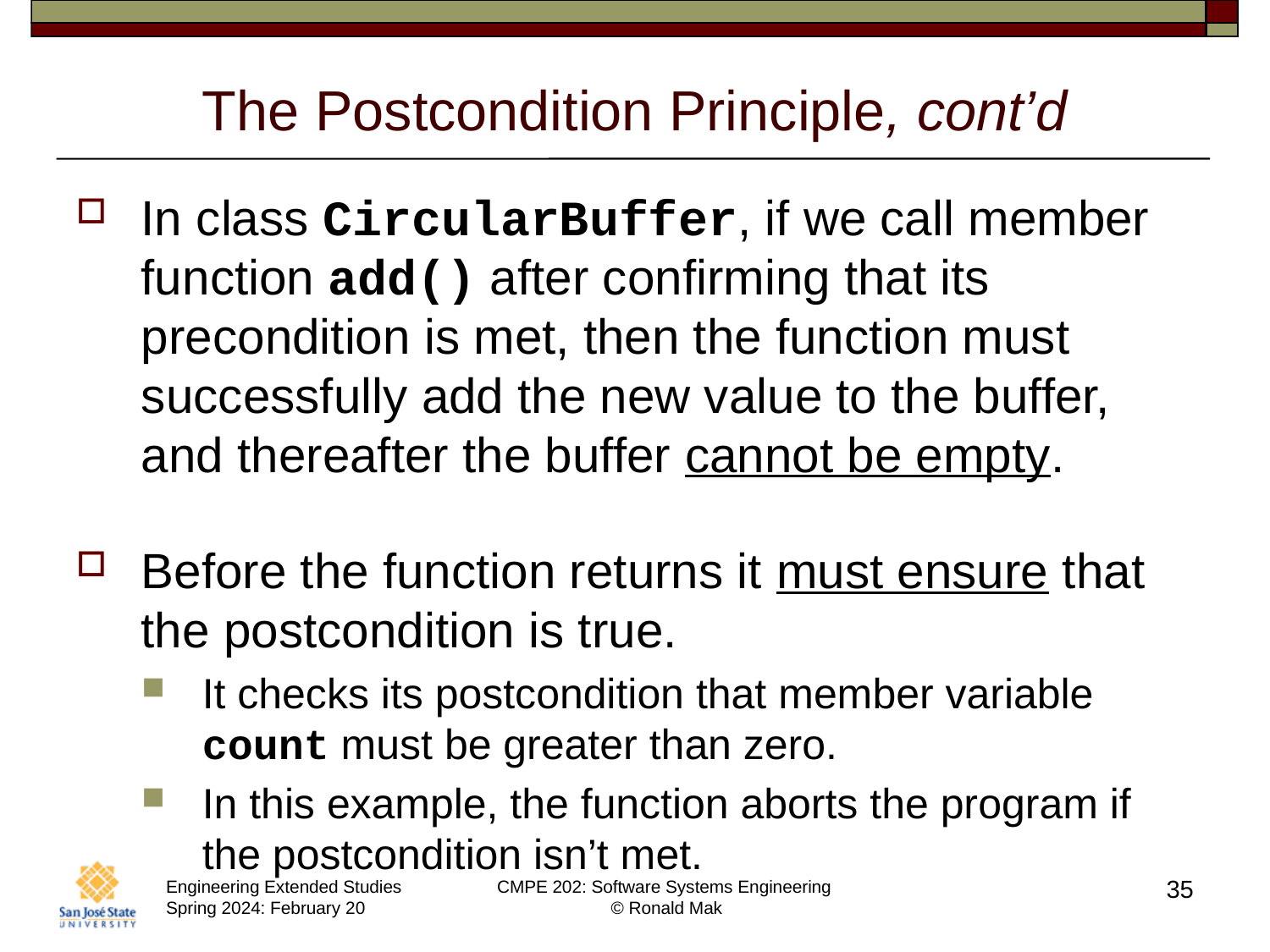

# The Postcondition Principle, cont’d
In class CircularBuffer, if we call member function add() after confirming that its precondition is met, then the function must successfully add the new value to the buffer, and thereafter the buffer cannot be empty.

Before the function returns it must ensure that the postcondition is true.
It checks its postcondition that member variable count must be greater than zero.
In this example, the function aborts the program if the postcondition isn’t met.
35